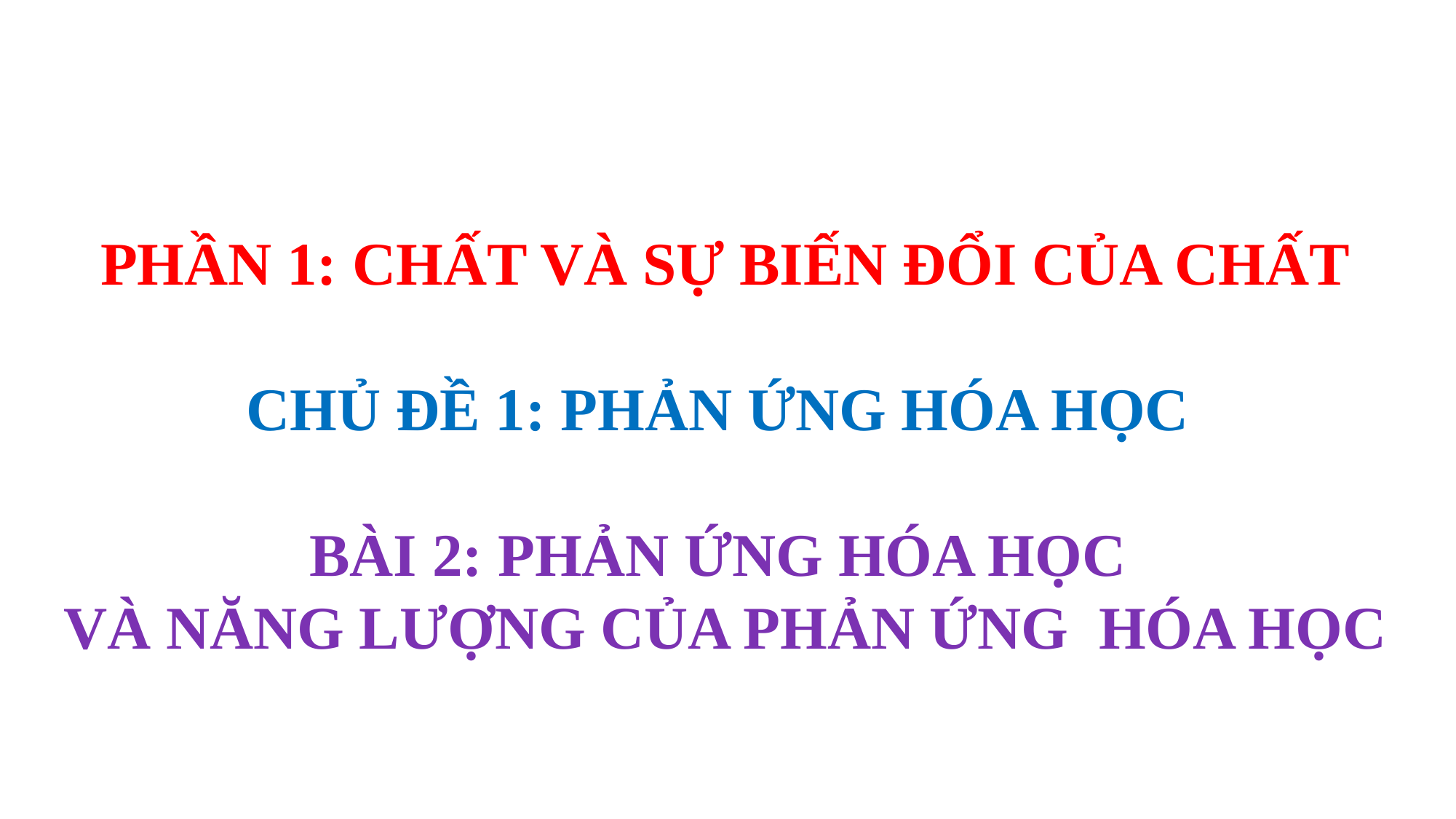

PHẦN 1: CHẤT VÀ SỰ BIẾN ĐỔI CỦA CHẤT

CHỦ ĐỀ 1: PHẢN ỨNG HÓA HỌC

BÀI 2: PHẢN ỨNG HÓA HỌC
VÀ NĂNG LƯỢNG CỦA PHẢN ỨNG  HÓA HỌC